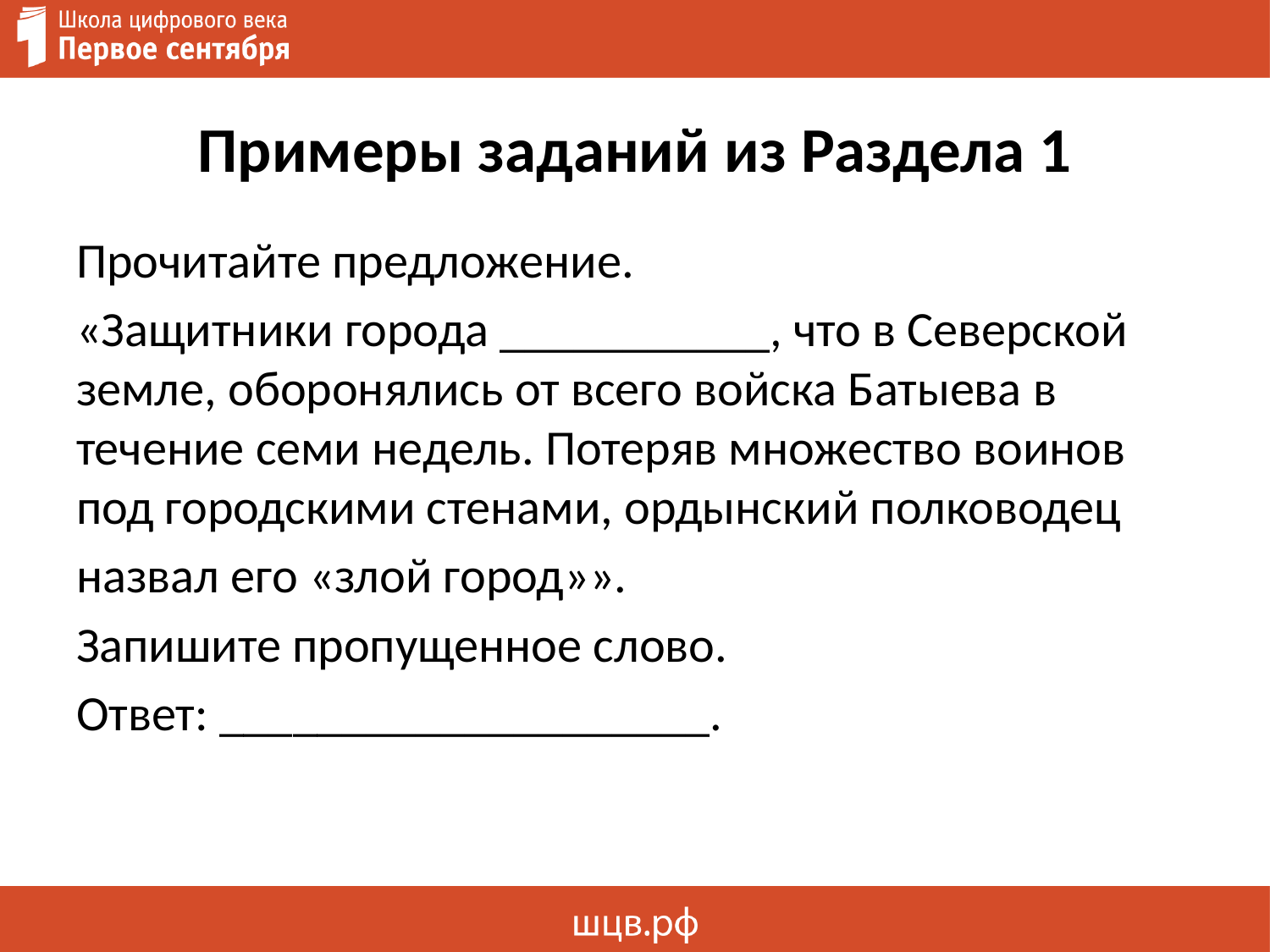

# Примеры заданий из Раздела 1
Прочитайте предложение.
«Защитники города ___________, что в Северской земле, оборонялись от всего войска Батыева в течение семи недель. Потеряв множество воинов под городскими стенами, ордынский полководец
назвал его «злой город»».
Запишите пропущенное слово.
Ответ: ____________________.